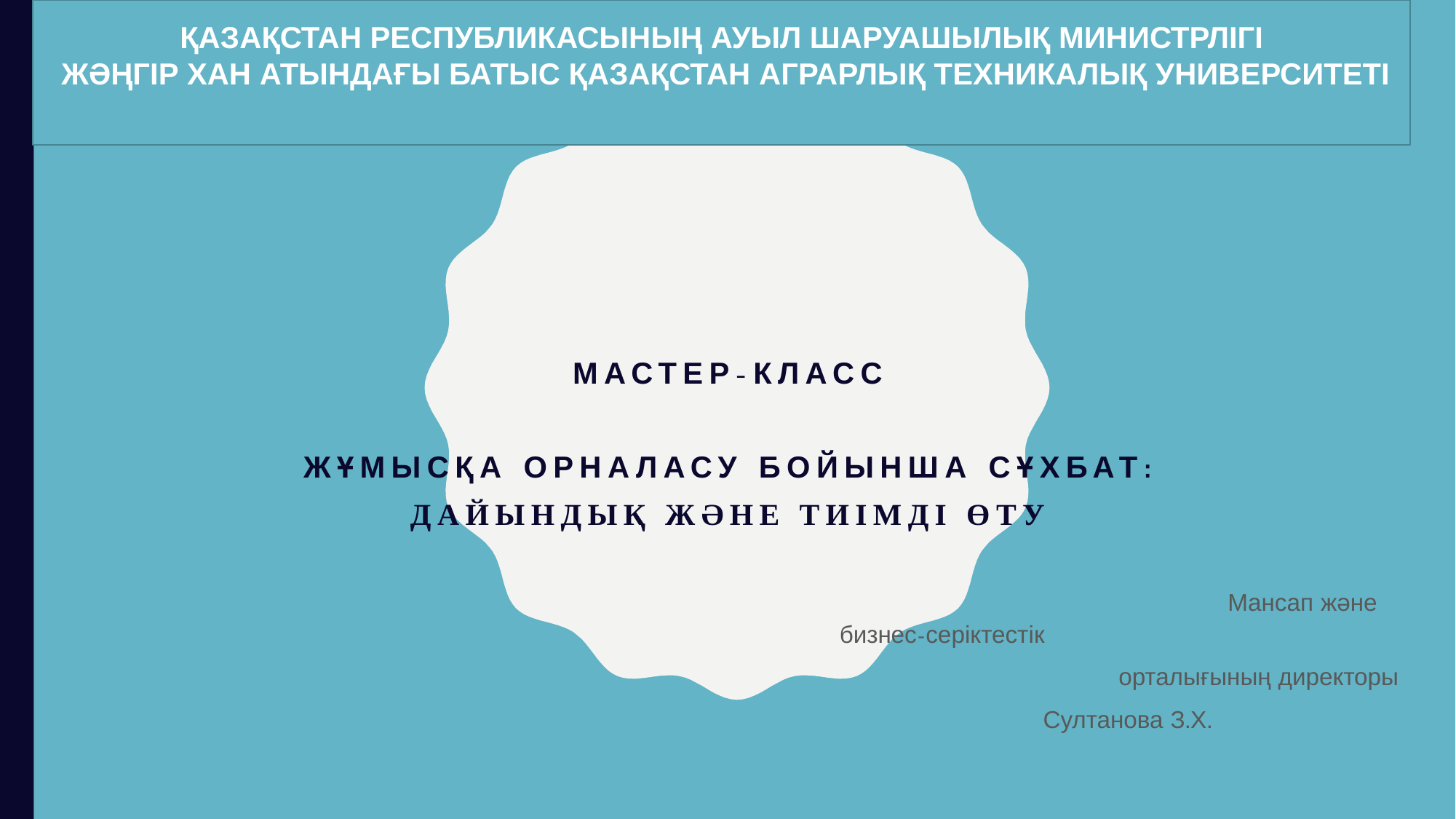

ҚАЗАҚСТАН РЕСПУБЛИКАСЫНЫҢ АУЫЛ ШАРУАШЫЛЫҚ МИНИСТРЛІГІ
 ЖӘҢГІР ХАН АТЫНДАҒЫ БАТЫС ҚАЗАҚСТАН АГРАРЛЫҚ ТЕХНИКАЛЫҚ УНИВЕРСИТЕТІ

Мастер-класс

 ЖҰМЫСҚА ОРНАЛАСУ БОЙЫНША СҰХБАТ:
ДАЙЫНДЫҚ ЖӘНЕ ТИІМДІ ӨТУ

                                                                                                  Мансап және бизнес-серіктестік
                                                                                      орталығының директоры
		                    Султанова З.Х.